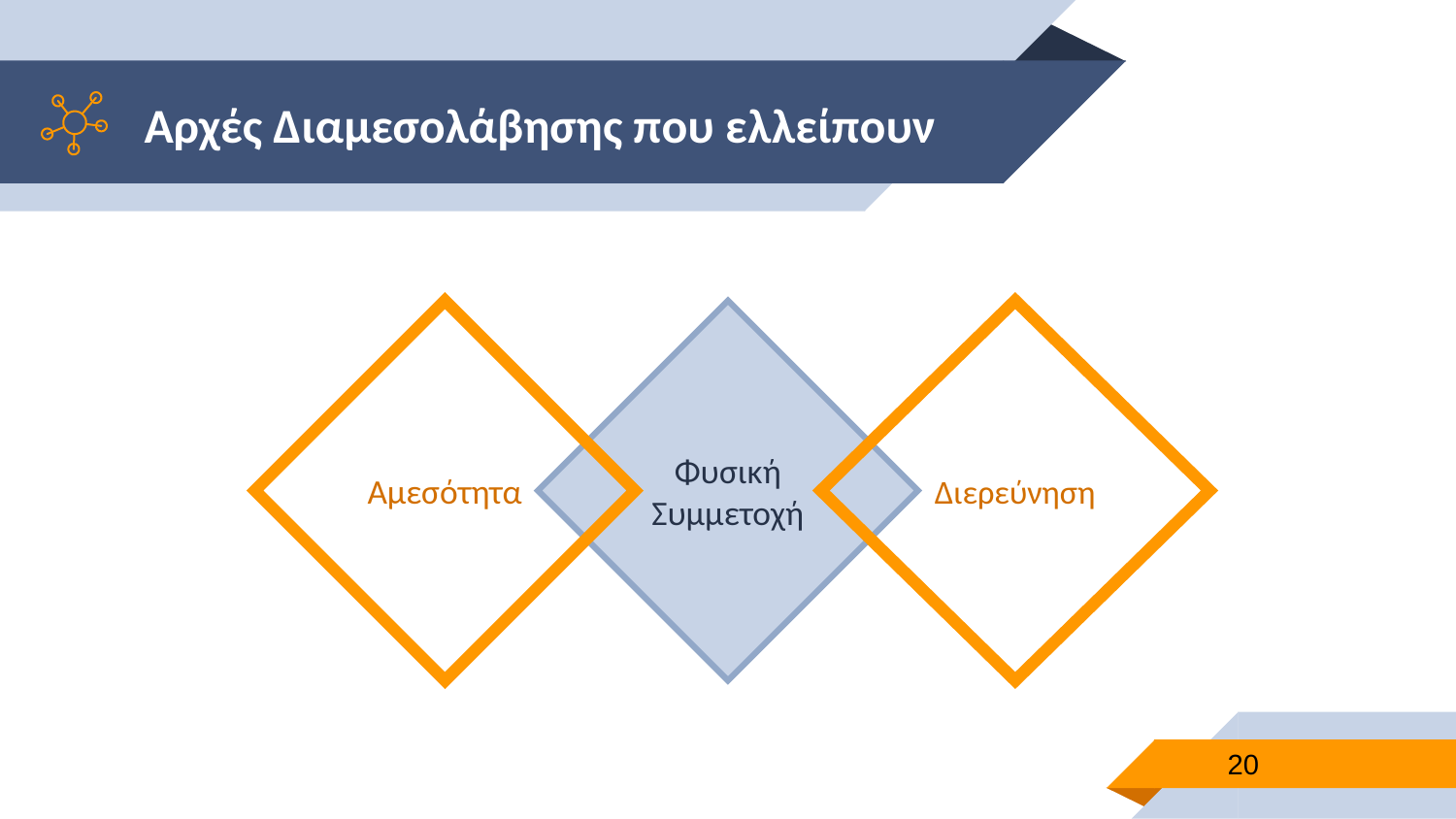

# Αρχές Διαμεσολάβησης που ελλείπουν

Αμεσότητα
Φυσική
Συμμετοχή
Διερεύνηση
20